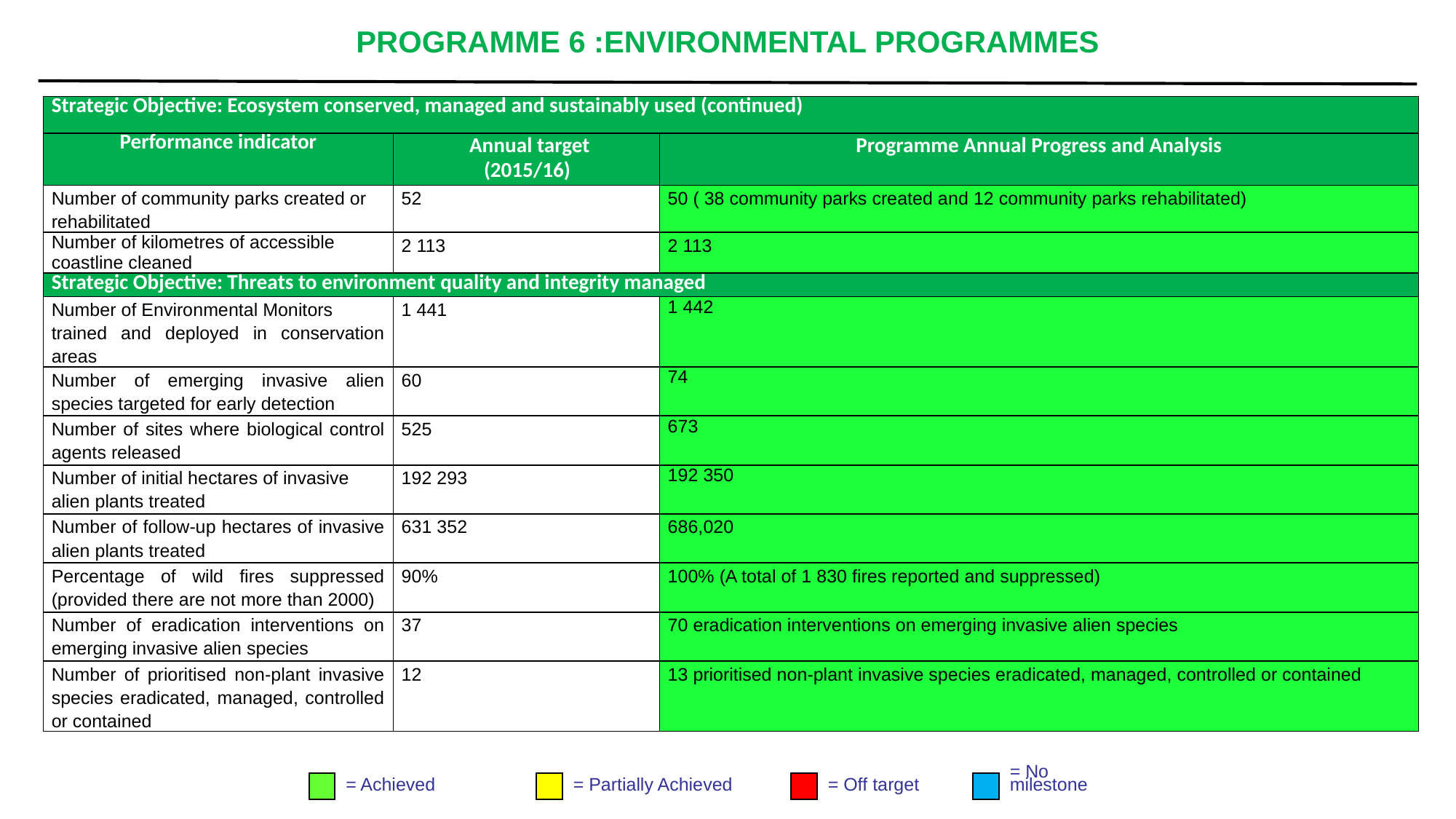

# PROGRAMME 6 :ENVIRONMENTAL PROGRAMMES

| Strategic Objective: Ecosystem conserved, managed and sustainably used (continued) |  |  |
| --- | --- | --- |
| Performance indicator | Annual target (2015/16) | Programme Annual Progress and Analysis |
| Number of community parks created or rehabilitated | 52 | 50 ( 38 community parks created and 12 community parks rehabilitated) |
| Number of kilometres of accessible coastline cleaned | 2 113 | 2 113 |
| Strategic Objective: Threats to environment quality and integrity managed |  |  |
| Number of Environmental Monitors trained and deployed in conservation areas | 1 441 | 1 442 |
| Number of emerging invasive alien species targeted for early detection | 60 | 74 |
| Number of sites where biological control agents released | 525 | 673 |
| Number of initial hectares of invasive alien plants treated | 192 293 | 192 350 |
| Number of follow-up hectares of invasive alien plants treated | 631 352 | 686,020 |
| Percentage of wild fires suppressed (provided there are not more than 2000) | 90% | 100% (A total of 1 830 fires reported and suppressed) |
| Number of eradication interventions on emerging invasive alien species | 37 | 70 eradication interventions on emerging invasive alien species |
| Number of prioritised non-plant invasive species eradicated, managed, controlled or contained | 12 | 13 prioritised non-plant invasive species eradicated, managed, controlled or contained |
= Achieved
= Partially Achieved
= Off target

= No
milestone